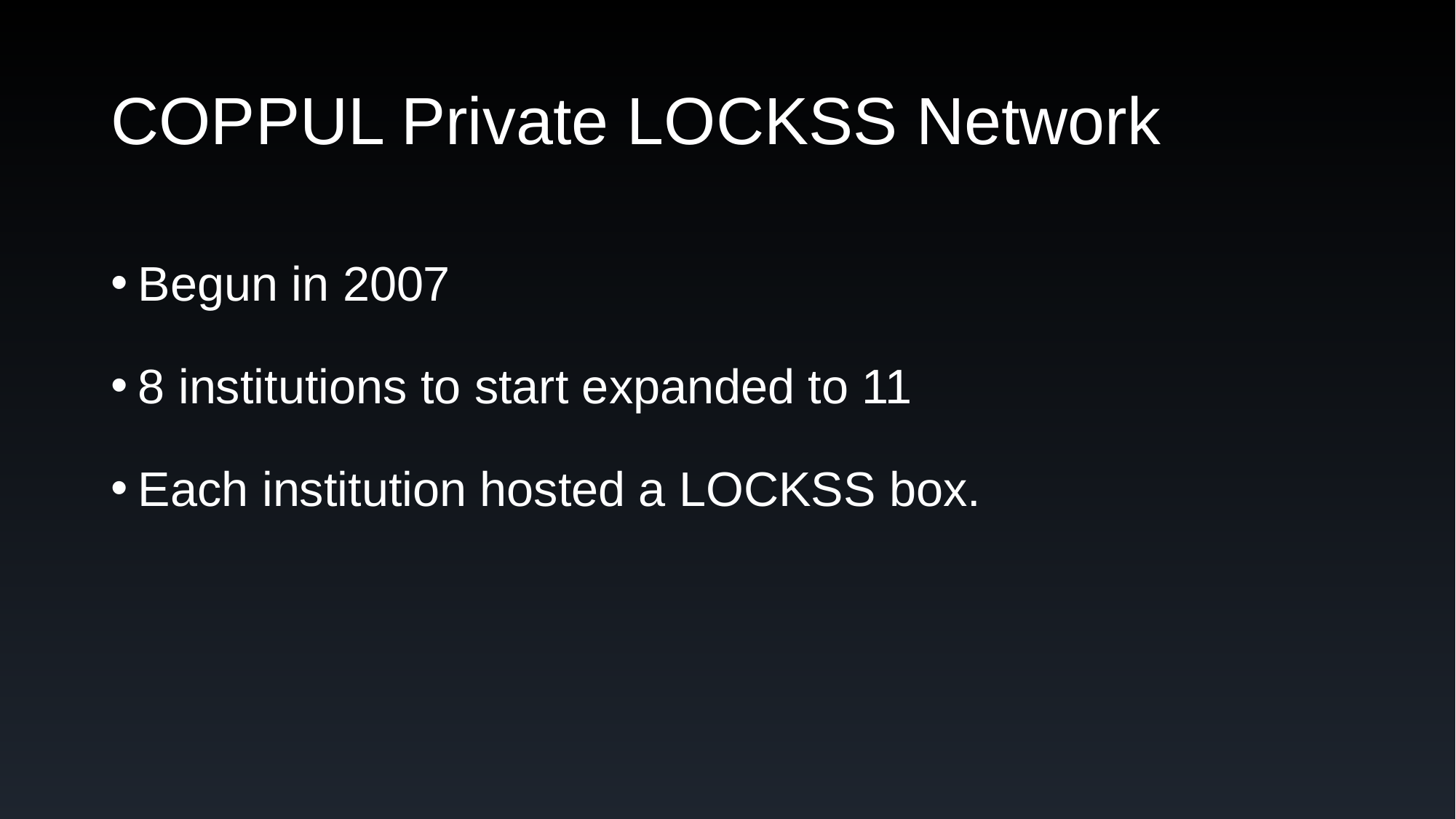

# COPPUL Private LOCKSS Network
Begun in 2007
8 institutions to start expanded to 11
Each institution hosted a LOCKSS box.